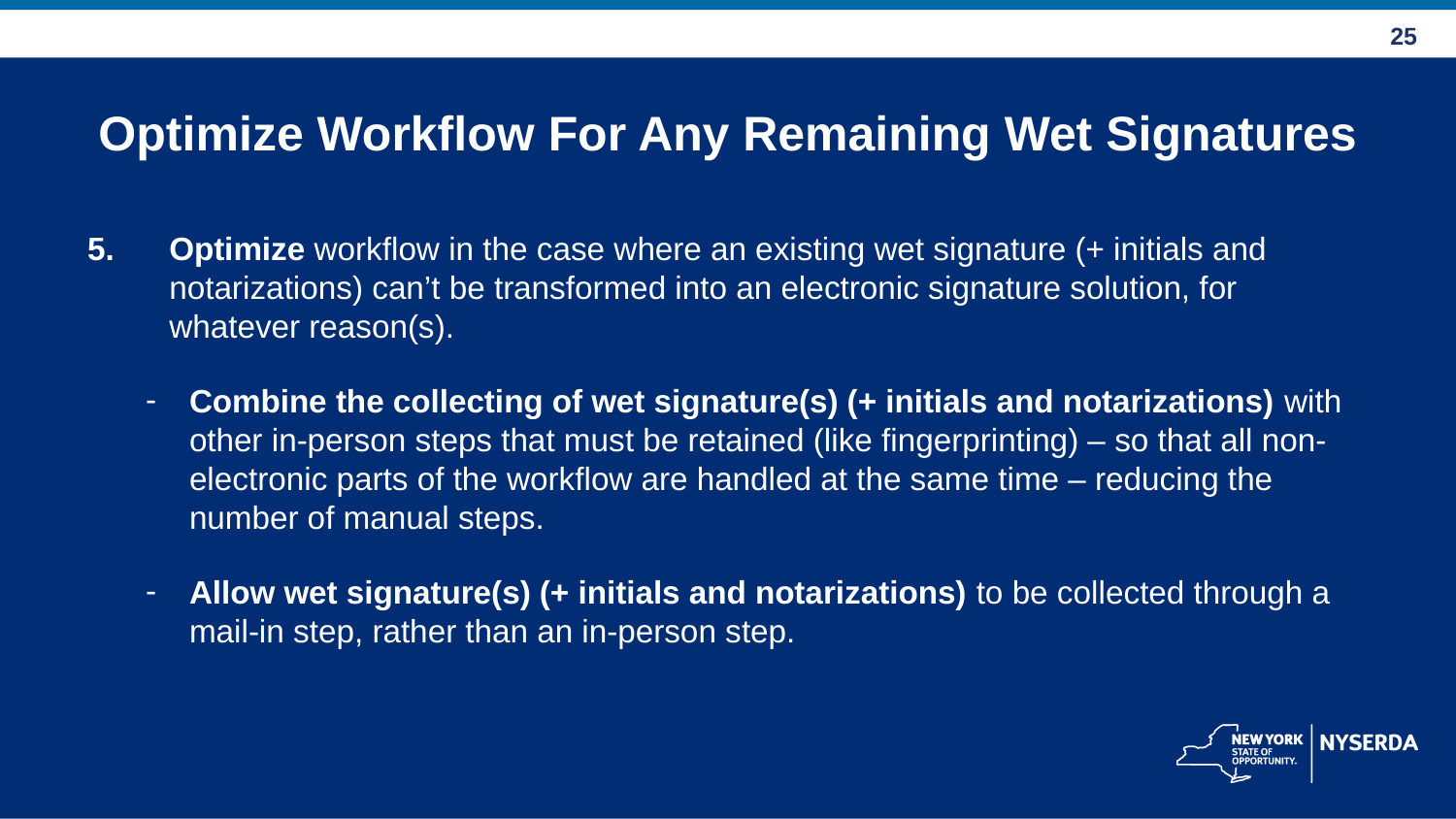

# Optimize Workflow For Any Remaining Wet Signatures
Optimize workflow in the case where an existing wet signature (+ initials and notarizations) can’t be transformed into an electronic signature solution, for whatever reason(s).
Combine the collecting of wet signature(s) (+ initials and notarizations) with other in-person steps that must be retained (like fingerprinting) – so that all non-electronic parts of the workflow are handled at the same time – reducing the number of manual steps.
Allow wet signature(s) (+ initials and notarizations) to be collected through a mail-in step, rather than an in-person step.